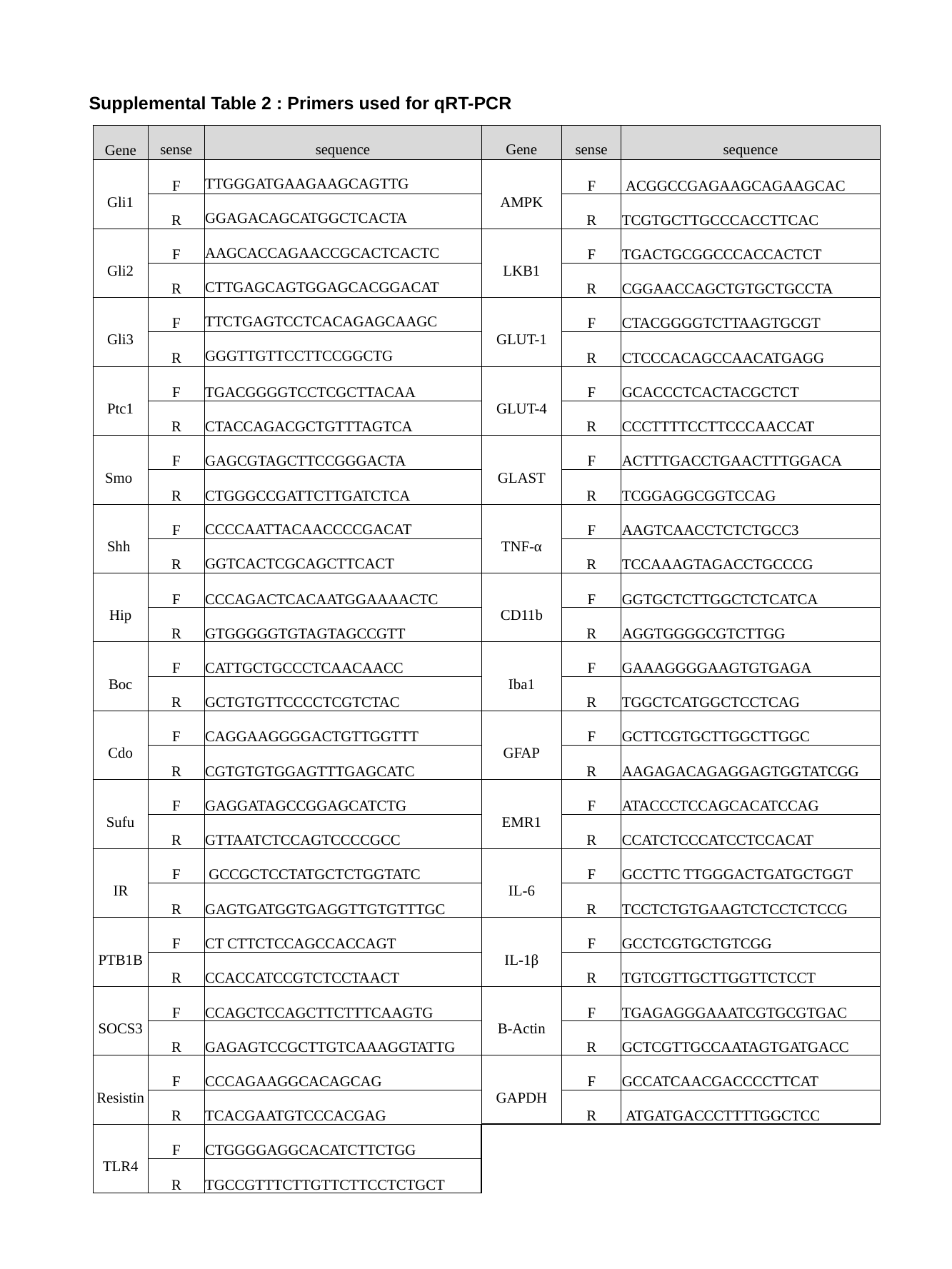

Supplemental Table 2 : Primers used for qRT-PCR
| Gene | sense | sequence | Gene | sense | sequence |
| --- | --- | --- | --- | --- | --- |
| Gli1 | F | TTGGGATGAAGAAGCAGTTG | AMPK | F | ACGGCCGAGAAGCAGAAGCAC |
|  | R | GGAGACAGCATGGCTCACTA |  | R | TCGTGCTTGCCCACCTTCAC |
| Gli2 | F | AAGCACCAGAACCGCACTCACTC | LKB1 | F | TGACTGCGGCCCACCACTCT |
|  | R | CTTGAGCAGTGGAGCACGGACAT |  | R | CGGAACCAGCTGTGCTGCCTA |
| Gli3 | F | TTCTGAGTCCTCACAGAGCAAGC | GLUT-1 | F | CTACGGGGTCTTAAGTGCGT |
|  | R | GGGTTGTTCCTTCCGGCTG |  | R | CTCCCACAGCCAACATGAGG |
| Ptc1 | F | TGACGGGGTCCTCGCTTACAA | GLUT-4 | F | GCACCCTCACTACGCTCT |
|  | R | CTACCAGACGCTGTTTAGTCA |  | R | CCCTTTTCCTTCCCAACCAT |
| Smo | F | GAGCGTAGCTTCCGGGACTA | GLAST | F | ACTTTGACCTGAACTTTGGACA |
|  | R | CTGGGCCGATTCTTGATCTCA |  | R | TCGGAGGCGGTCCAG |
| Shh | F | CCCCAATTACAACCCCGACAT | TNF-α | F | AAGTCAACCTCTCTGCC3 |
|  | R | GGTCACTCGCAGCTTCACT |  | R | TCCAAAGTAGACCTGCCCG |
| Hip | F | CCCAGACTCACAATGGAAAACTC | CD11b | F | GGTGCTCTTGGCTCTCATCA |
|  | R | GTGGGGGTGTAGTAGCCGTT |  | R | AGGTGGGGCGTCTTGG |
| Boc | F | CATTGCTGCCCTCAACAACC | Iba1 | F | GAAAGGGGAAGTGTGAGA |
|  | R | GCTGTGTTCCCCTCGTCTAC |  | R | TGGCTCATGGCTCCTCAG |
| Cdo | F | CAGGAAGGGGACTGTTGGTTT | GFAP | F | GCTTCGTGCTTGGCTTGGC |
|  | R | CGTGTGTGGAGTTTGAGCATC |  | R | AAGAGACAGAGGAGTGGTATCGG |
| Sufu | F | GAGGATAGCCGGAGCATCTG | EMR1 | F | ATACCCTCCAGCACATCCAG |
|  | R | GTTAATCTCCAGTCCCCGCC |  | R | CCATCTCCCATCCTCCACAT |
| IR | F | GCCGCTCCTATGCTCTGGTATC | IL-6 | F | GCCTTC TTGGGACTGATGCTGGT |
|  | R | GAGTGATGGTGAGGTTGTGTTTGC |  | R | TCCTCTGTGAAGTCTCCTCTCCG |
| PTB1B | F | CT CTTCTCCAGCCACCAGT | IL-1β | F | GCCTCGTGCTGTCGG |
|  | R | CCACCATCCGTCTCCTAACT |  | R | TGTCGTTGCTTGGTTCTCCT |
| SOCS3 | F | CCAGCTCCAGCTTCTTTCAAGTG | Β-Actin | F | TGAGAGGGAAATCGTGCGTGAC |
|  | R | GAGAGTCCGCTTGTCAAAGGTATTG |  | R | GCTCGTTGCCAATAGTGATGACC |
| Resistin | F | CCCAGAAGGCACAGCAG | GAPDH | F | GCCATCAACGACCCCTTCAT |
|  | R | TCACGAATGTCCCACGAG |  | R | ATGATGACCCTTTTGGCTCC |
| TLR4 | F | CTGGGGAGGCACATCTTCTGG |  |  |  |
|  | R | TGCCGTTTCTTGTTCTTCCTCTGCT |  |  |  |